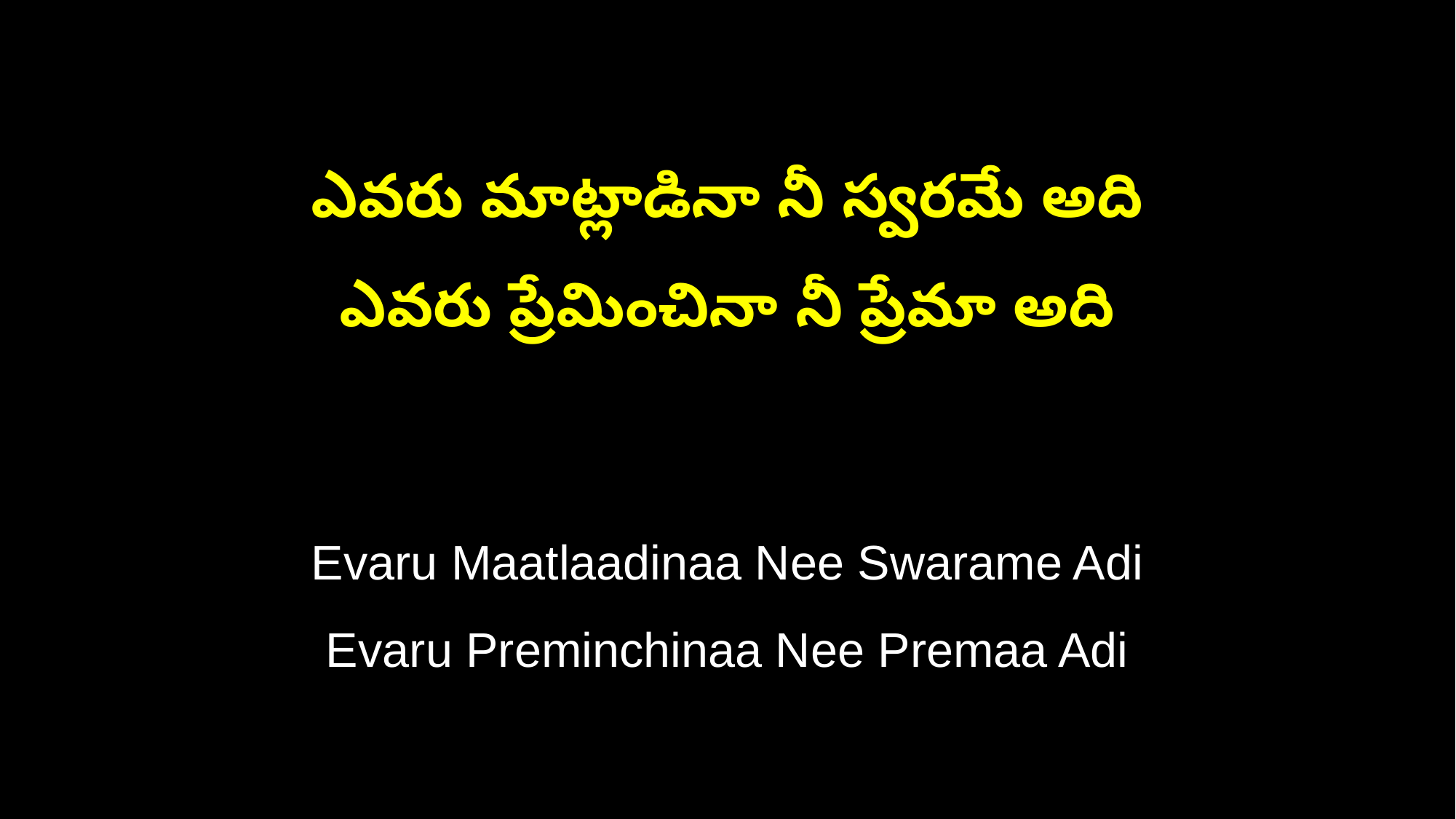

ఎవరు మాట్లాడినా నీ స్వరమే అది
ఎవరు ప్రేమించినా నీ ప్రేమా అది
Evaru Maatlaadinaa Nee Swarame Adi
Evaru Preminchinaa Nee Premaa Adi